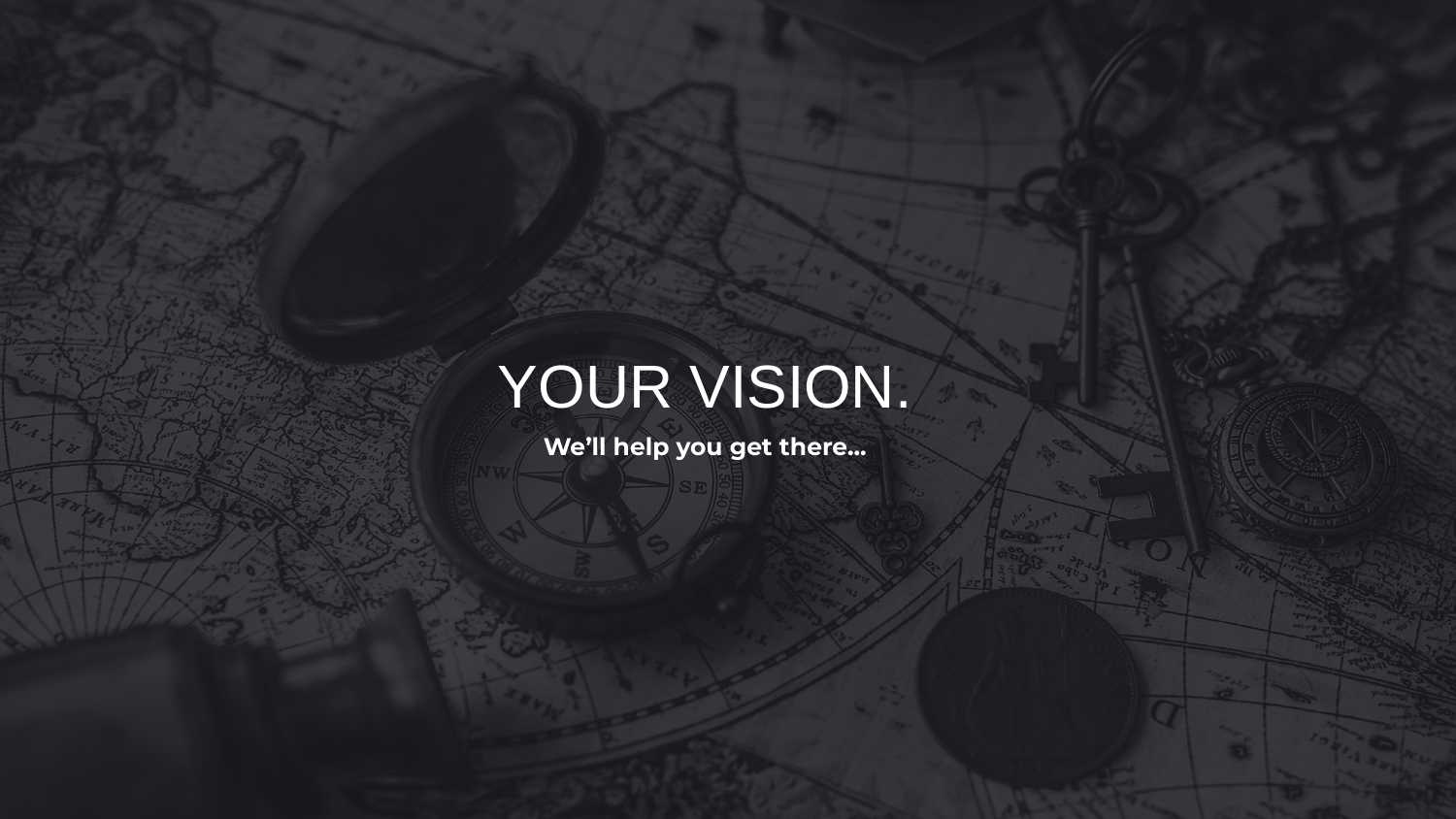

YOUR VISION.
We’ll help you get there...